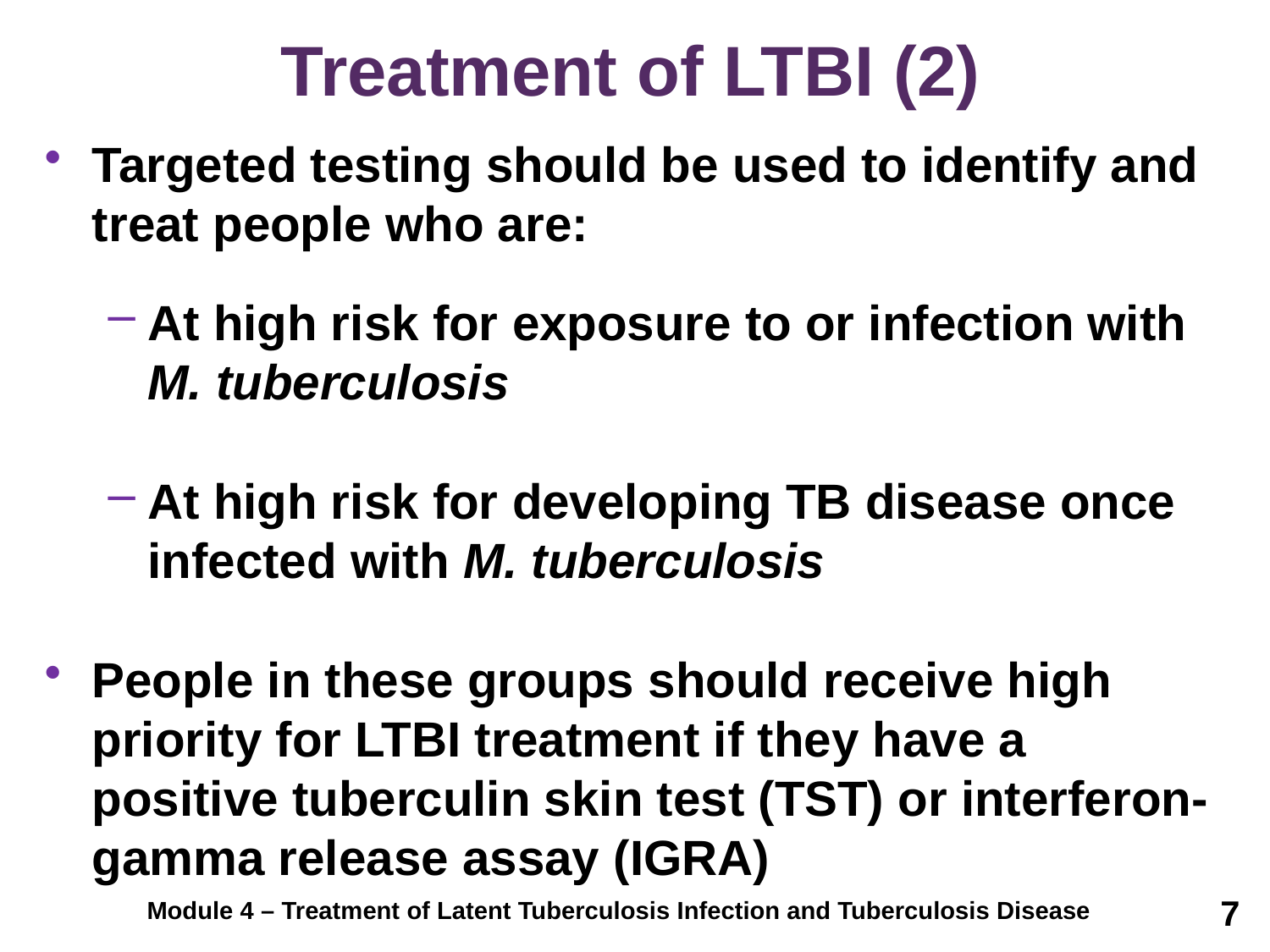

# Treatment of LTBI (2)
Targeted testing should be used to identify and treat people who are:

At high risk for exposure to or infection with M. tuberculosis

At high risk for developing TB disease once infected with M. tuberculosis

People in these groups should receive high priority for LTBI treatment if they have a positive tuberculin skin test (TST) or interferon-gamma release assay (IGRA)
7
Module 4 – Treatment of Latent Tuberculosis Infection and Tuberculosis Disease